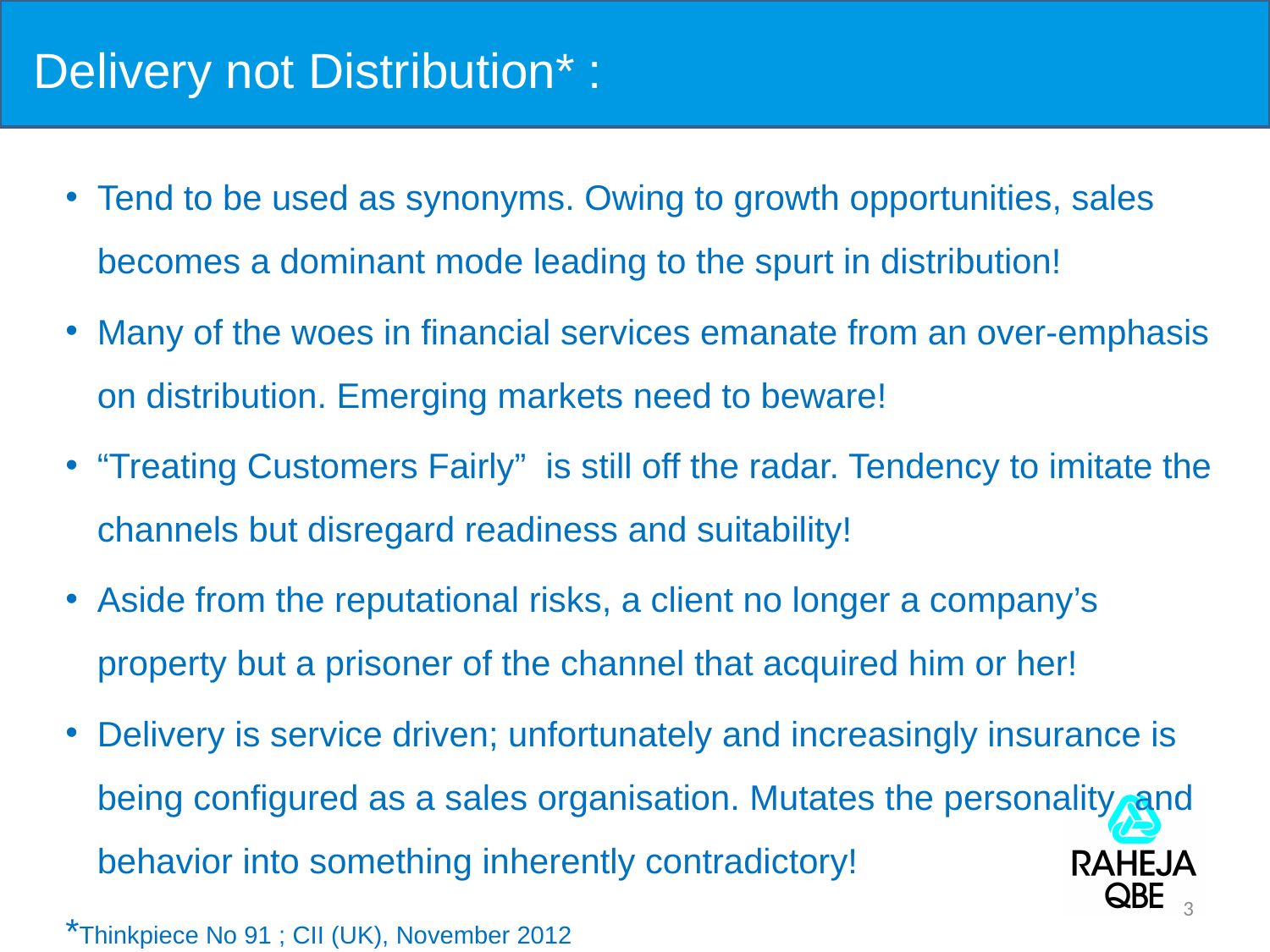

# Delivery not Distribution* :
Tend to be used as synonyms. Owing to growth opportunities, sales becomes a dominant mode leading to the spurt in distribution!
Many of the woes in financial services emanate from an over-emphasis on distribution. Emerging markets need to beware!
“Treating Customers Fairly”  is still off the radar. Tendency to imitate the channels but disregard readiness and suitability!
Aside from the reputational risks, a client no longer a company’s property but a prisoner of the channel that acquired him or her!
Delivery is service driven; unfortunately and increasingly insurance is being configured as a sales organisation. Mutates the personality  and behavior into something inherently contradictory!
*Thinkpiece No 91 ; CII (UK), November 2012
3